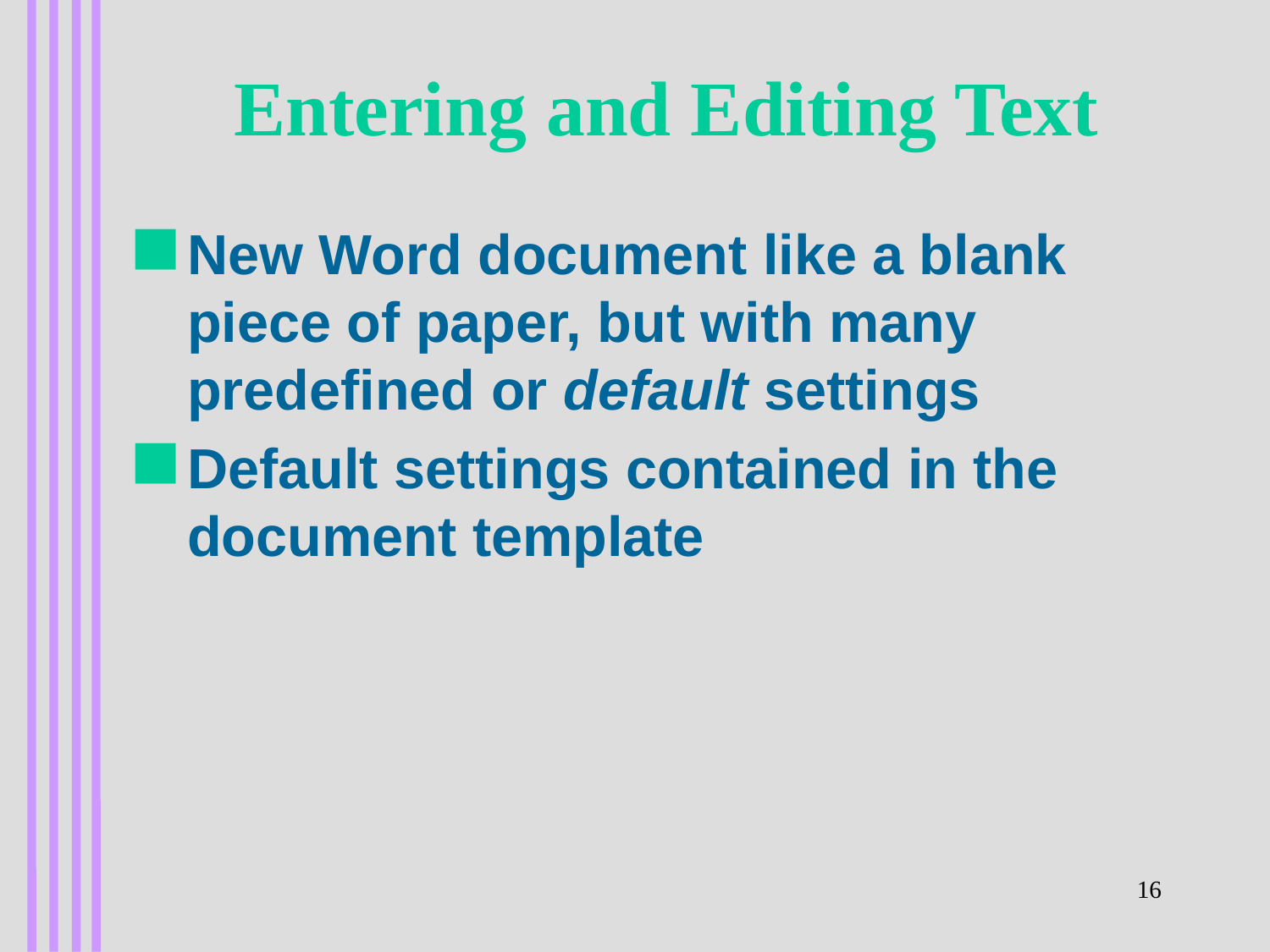

# Entering and Editing Text
New Word document like a blank piece of paper, but with many predefined or default settings
Default settings contained in the document template
16